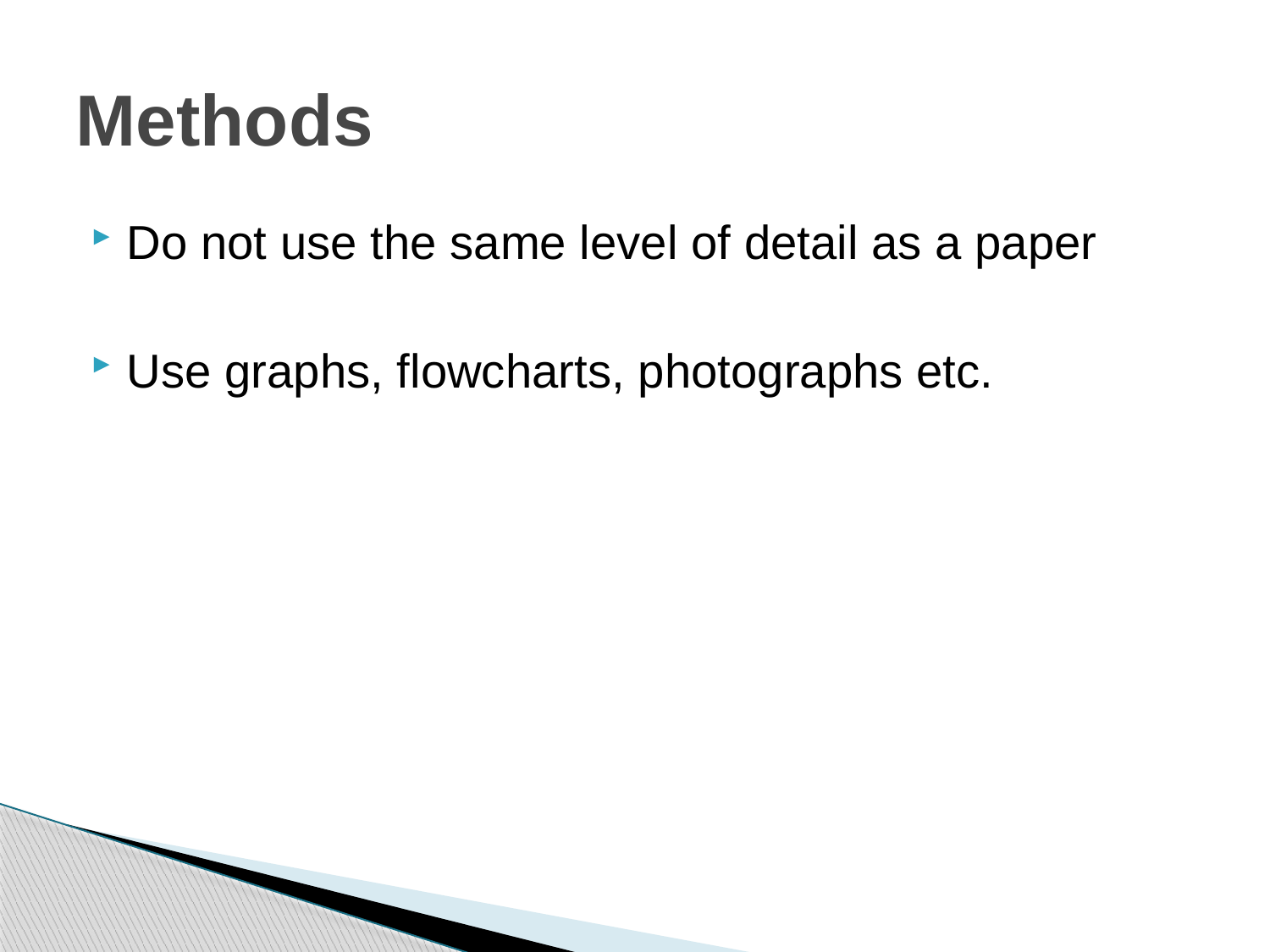

# Methods
Do not use the same level of detail as a paper

Use graphs, flowcharts, photographs etc.